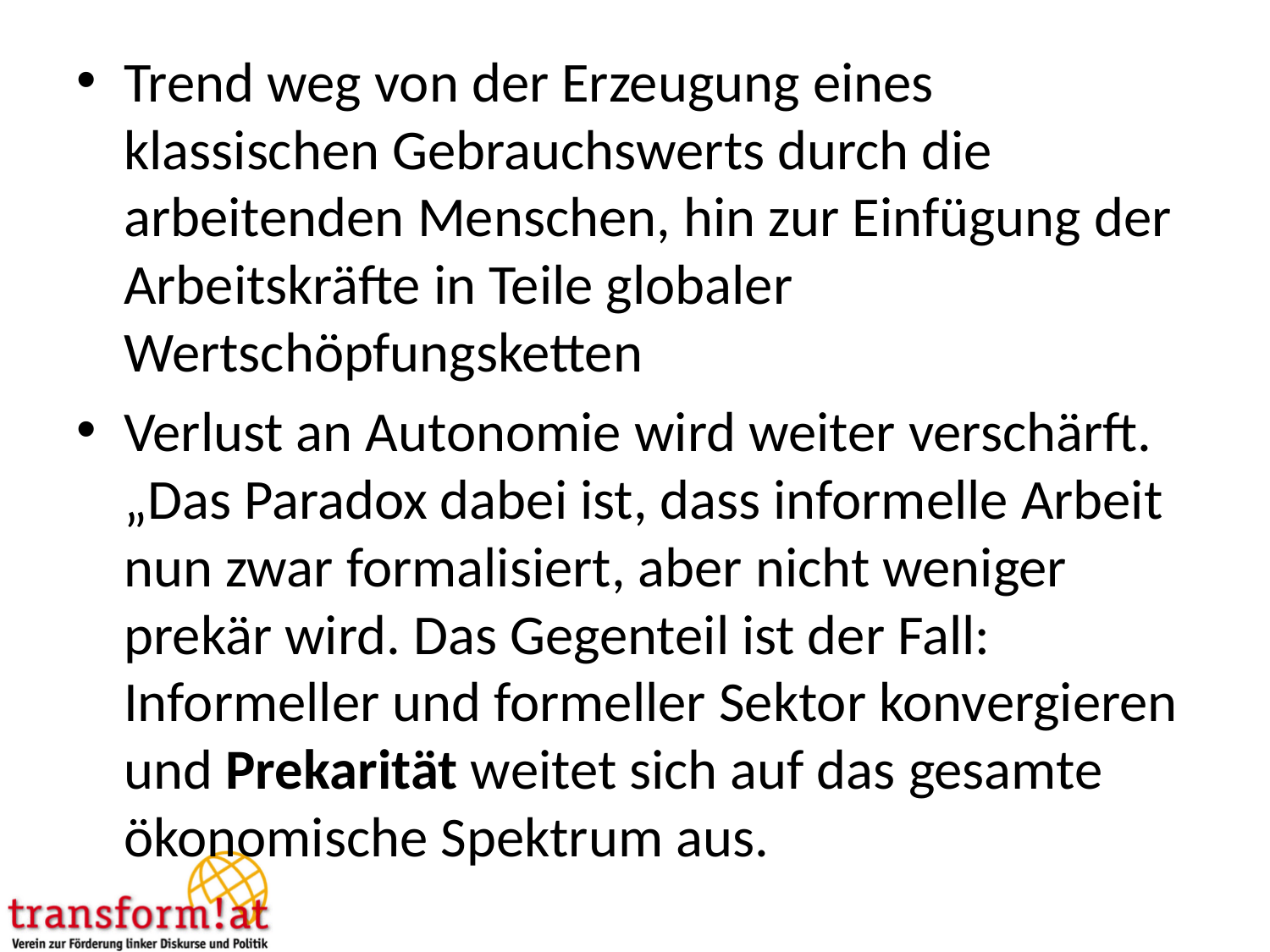

Trend weg von der Erzeugung eines klassischen Gebrauchswerts durch die arbeitenden Menschen, hin zur Einfügung der Arbeitskräfte in Teile globaler Wertschöpfungsketten
Verlust an Autonomie wird weiter verschärft. „Das Paradox dabei ist, dass informelle Arbeit nun zwar formalisiert, aber nicht weniger prekär wird. Das Gegenteil ist der Fall: Informeller und formeller Sektor konvergieren und Prekarität weitet sich auf das gesamte ökonomische Spektrum aus.